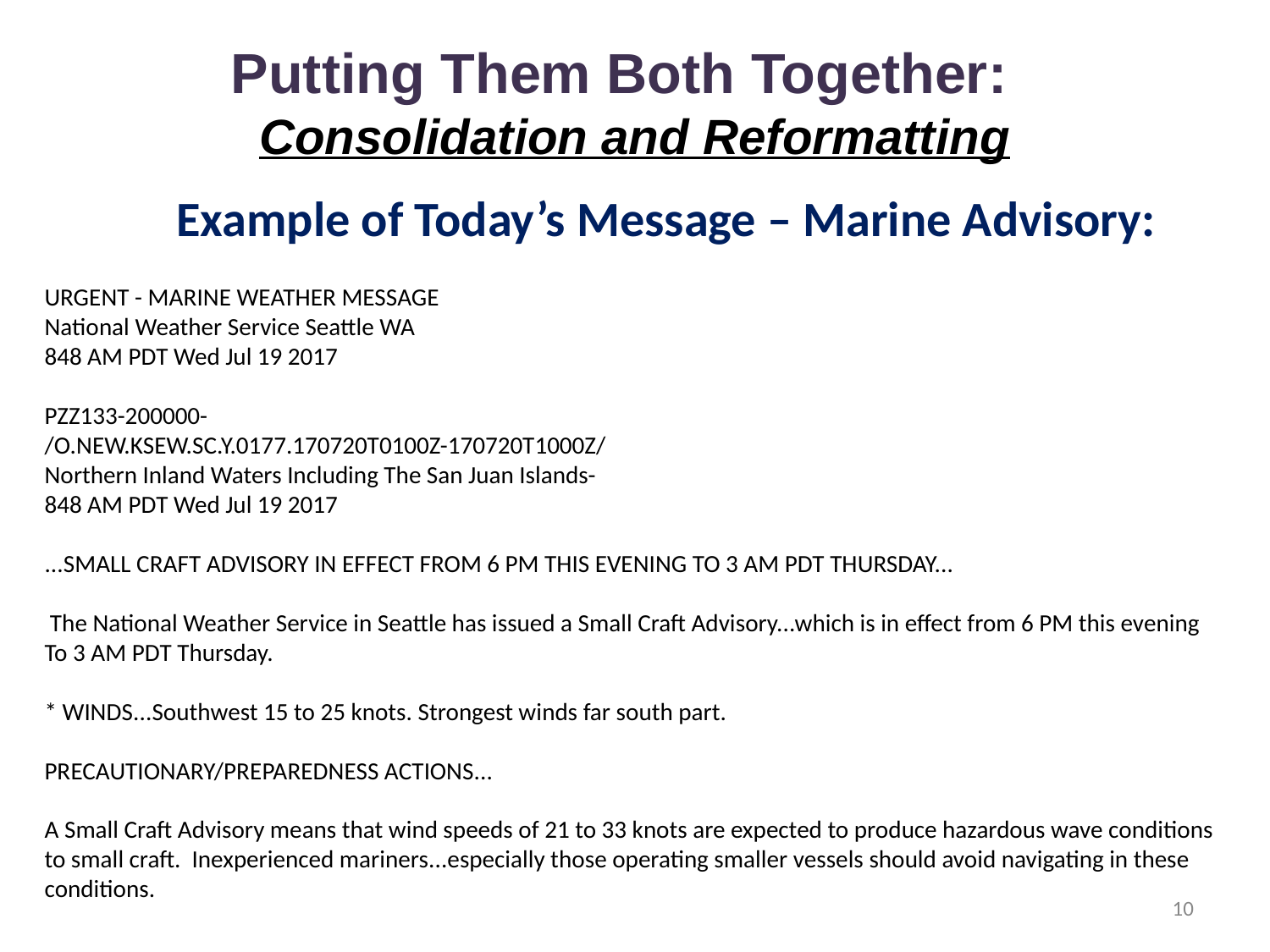

Putting Them Both Together:
Consolidation and Reformatting
Example of Today’s Message – Marine Advisory:

URGENT - MARINE WEATHER MESSAGE
National Weather Service Seattle WA
848 AM PDT Wed Jul 19 2017
PZZ133-200000-
/O.NEW.KSEW.SC.Y.0177.170720T0100Z-170720T1000Z/
Northern Inland Waters Including The San Juan Islands-
848 AM PDT Wed Jul 19 2017
...SMALL CRAFT ADVISORY IN EFFECT FROM 6 PM THIS EVENING TO 3 AM PDT THURSDAY...
 The National Weather Service in Seattle has issued a Small Craft Advisory...which is in effect from 6 PM this evening To 3 AM PDT Thursday.
* WINDS...Southwest 15 to 25 knots. Strongest winds far south part.
PRECAUTIONARY/PREPAREDNESS ACTIONS...
A Small Craft Advisory means that wind speeds of 21 to 33 knots are expected to produce hazardous wave conditions to small craft.  Inexperienced mariners...especially those operating smaller vessels should avoid navigating in these conditions.
10